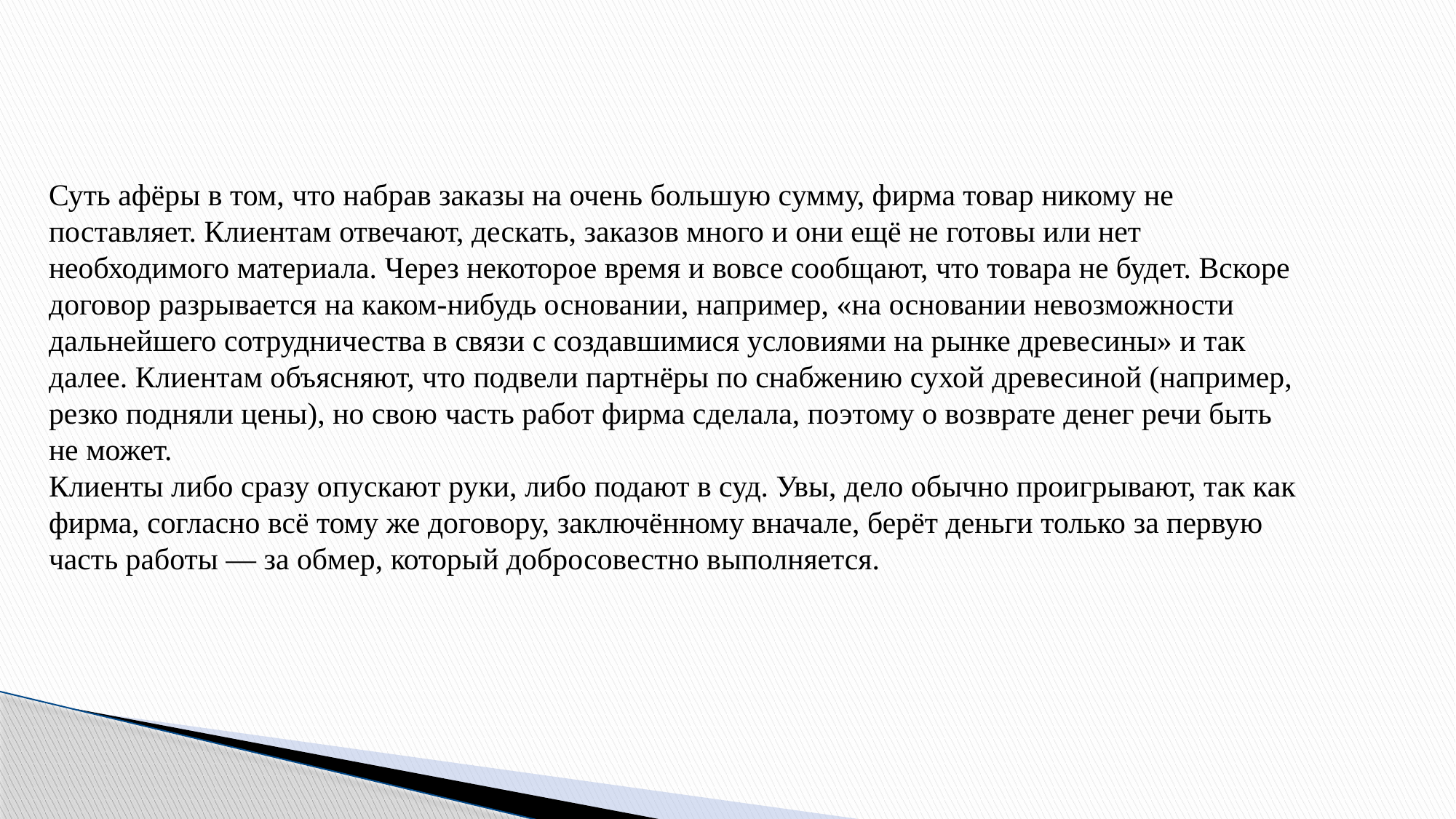

Суть афёры в том, что набрав заказы на очень большую сумму, фирма товар никому не поставляет. Клиентам отвечают, дескать, заказов много и они ещё не готовы или нет необходимого материала. Через некоторое время и вовсе сообщают, что товара не будет. Вскоре договор разрывается на каком-нибудь основании, например, «на основании невозможности дальнейшего сотрудничества в связи с создавшимися условиями на рынке древесины» и так далее. Клиентам объясняют, что подвели партнёры по снабжению сухой древесиной (например, резко подняли цены), но свою часть работ фирма сделала, поэтому о возврате денег речи быть не может.
Клиенты либо сразу опускают руки, либо подают в суд. Увы, дело обычно проигрывают, так как фирма, согласно всё тому же договору, заключённому вначале, берёт деньги только за первую часть работы — за обмер, который добросовестно выполняется.